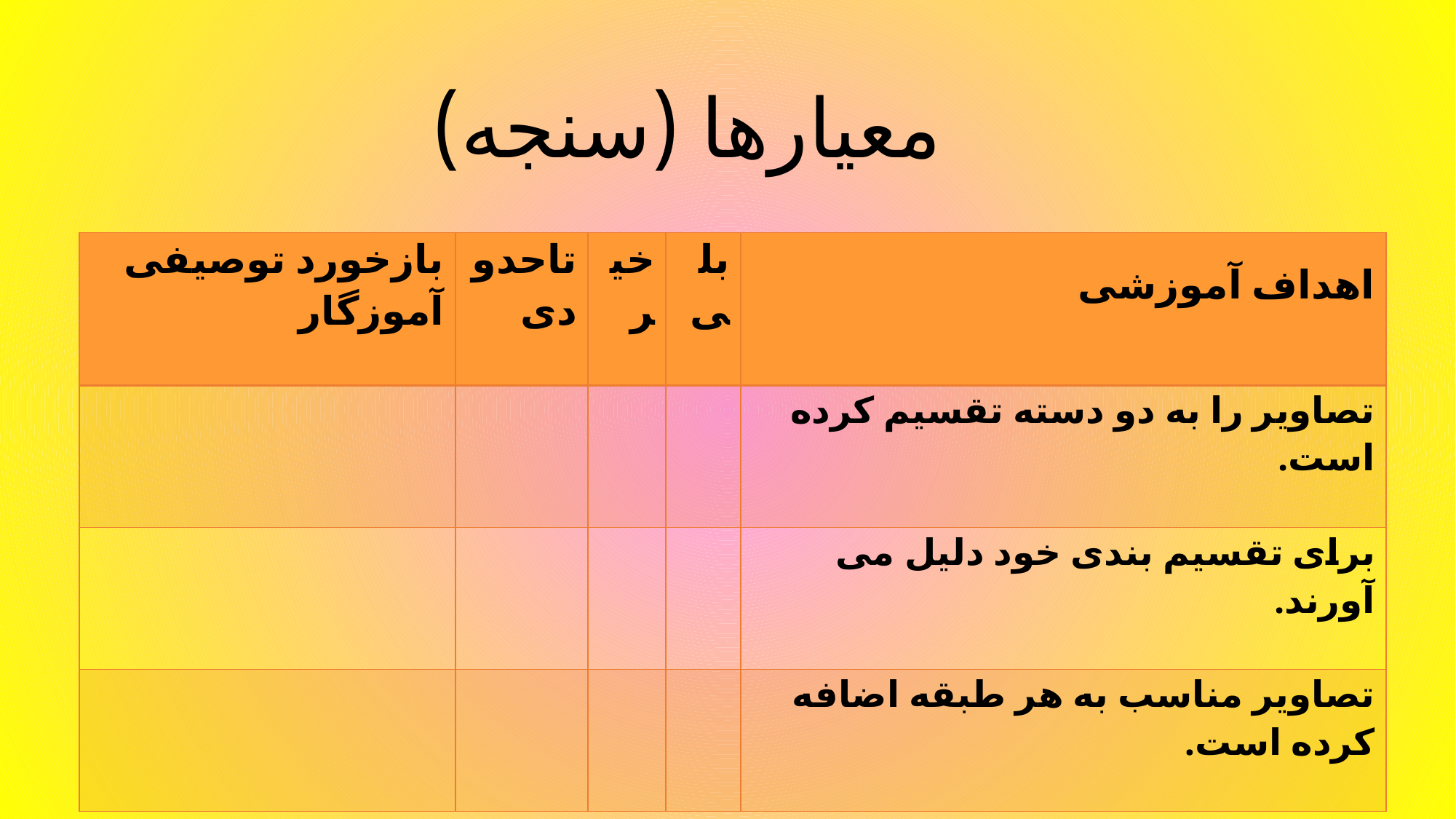

معیارها (سنجه)
| بازخورد توصیفی آموزگار | تاحدودی | خیر | بلی | اهداف آموزشی |
| --- | --- | --- | --- | --- |
|  |  |  |  | تصاویر را به دو دسته تقسیم کرده است. |
|  |  |  |  | برای تقسیم بندی خود دلیل می آورند. |
|  |  |  |  | تصاویر مناسب به هر طبقه اضافه کرده است. |